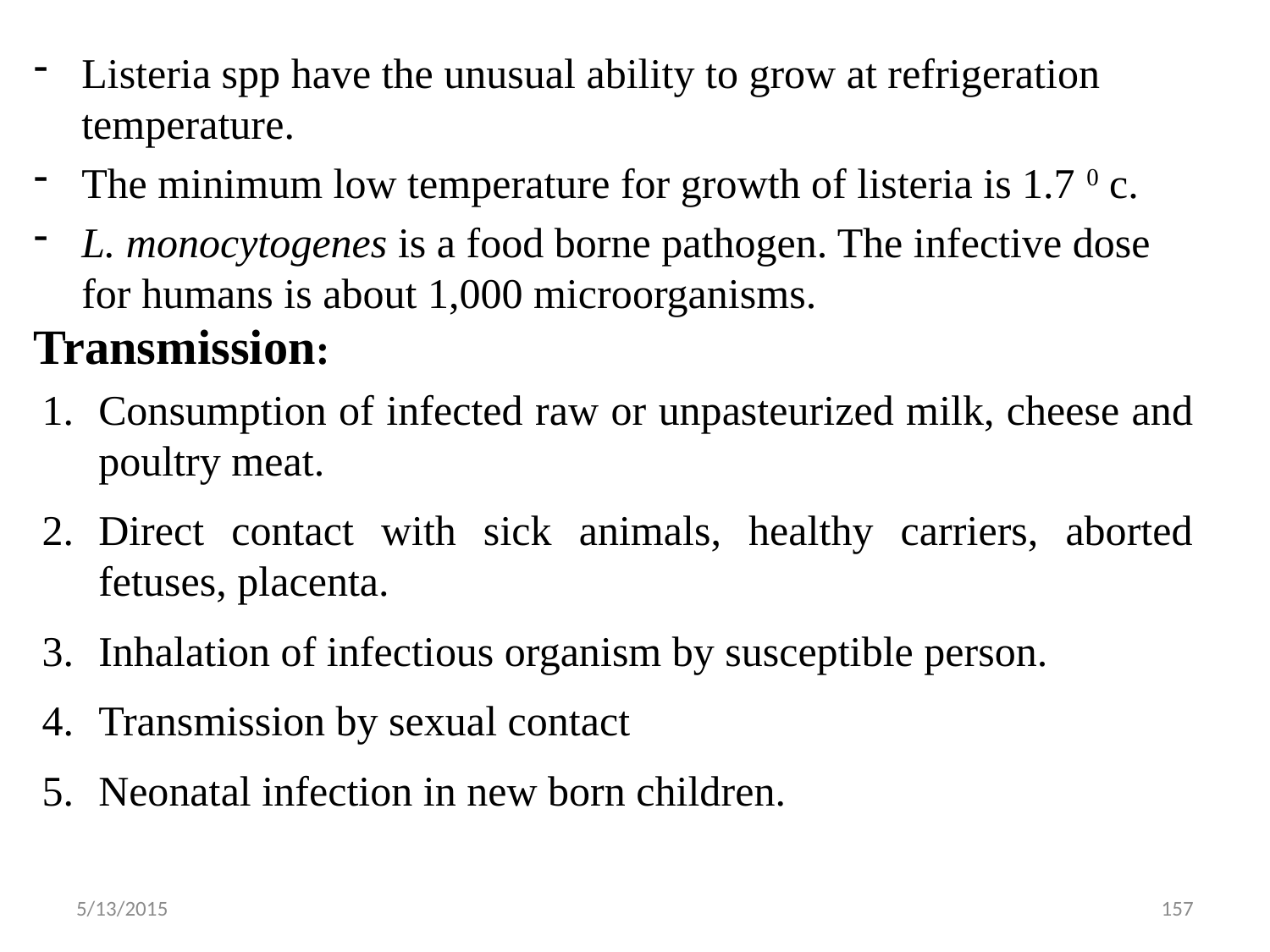

#
Listeria spp have the unusual ability to grow at refrigeration temperature.
The minimum low temperature for growth of listeria is 1.7 0 c.
L. monocytogenes is a food borne pathogen. The infective dose for humans is about 1,000 microorganisms.
Transmission:
Consumption of infected raw or unpasteurized milk, cheese and poultry meat.
Direct contact with sick animals, healthy carriers, aborted fetuses, placenta.
Inhalation of infectious organism by susceptible person.
Transmission by sexual contact
Neonatal infection in new born children.

5/13/2015

157